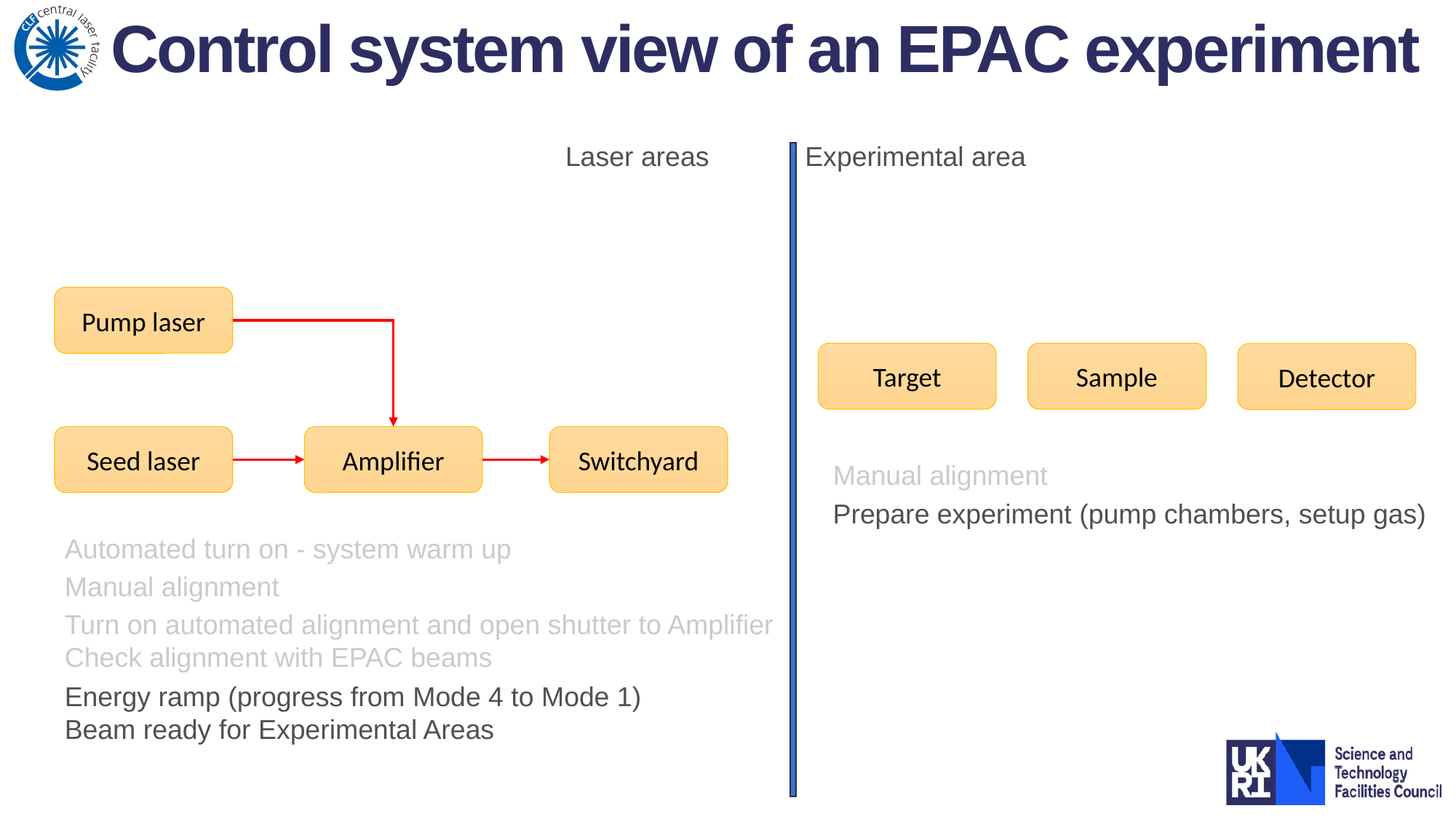

Control system view of an EPAC experiment
Laser areas
Experimental area

Pump laser
Target
Sample
Detector
Seed laser
Amplifier
Switchyard

Manual alignment
Prepare experiment (pump chambers, setup gas)
Automated turn on - system warm up

Manual alignment
Turn on automated alignment and open shutter to Amplifier
Check alignment with EPAC beams
Energy ramp (progress from Mode 4 to Mode 1)
Beam ready for Experimental Areas